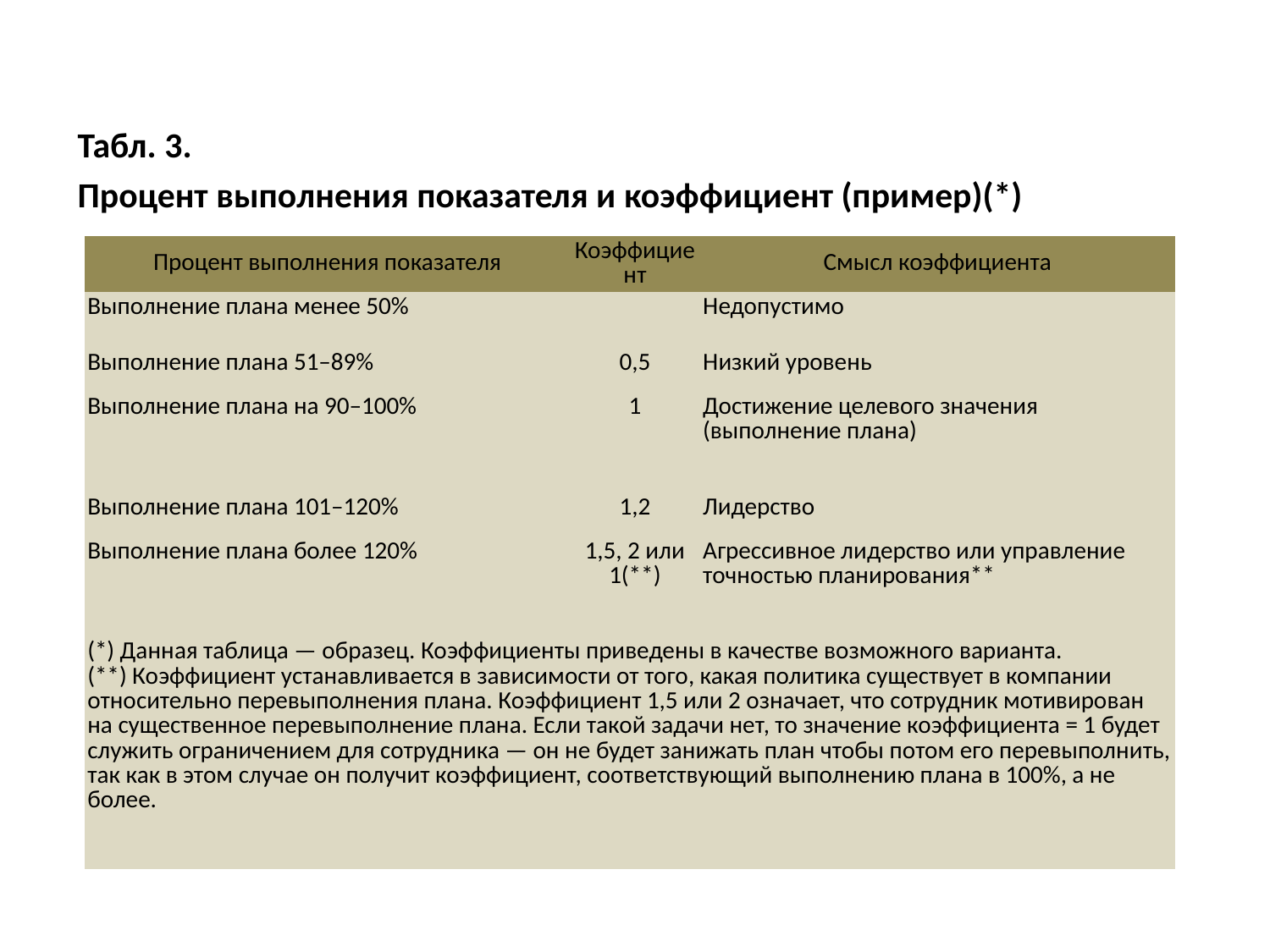

#
Табл. 3.
Процент выполнения показателя и коэффициент (пример)(*)
| Процент выполнения показателя | Коэффициент | Смысл коэффициента |
| --- | --- | --- |
| Выполнение плана менее 50% |  | Недопустимо |
| Выполнение плана 51–89% | 0,5 | Низкий уровень |
| Выполнение плана на 90–100% | 1 | Достижение целевого значения (выполнение плана) |
| Выполнение плана 101–120% | 1,2 | Лидерство |
| Выполнение плана более 120% | 1,5, 2 или 1(\*\*) | Агрессивное лидерство или управление точностью планирования\*\* |
| (\*) Данная таблица — образец. Коэффициенты приведены в качестве возможного варианта. (\*\*) Коэффициент устанавливается в зависимости от того, какая политика существует в компании относительно перевыполнения плана. Коэффициент 1,5 или 2 означает, что сотрудник мотивирован на существенное перевыполнение плана. Если такой задачи нет, то значение коэффициента = 1 будет служить ограничением для сотрудника — он не будет занижать план чтобы потом его перевыполнить, так как в этом случае он получит коэффициент, соответствующий выполнению плана в 100%, а не более. |  |  |